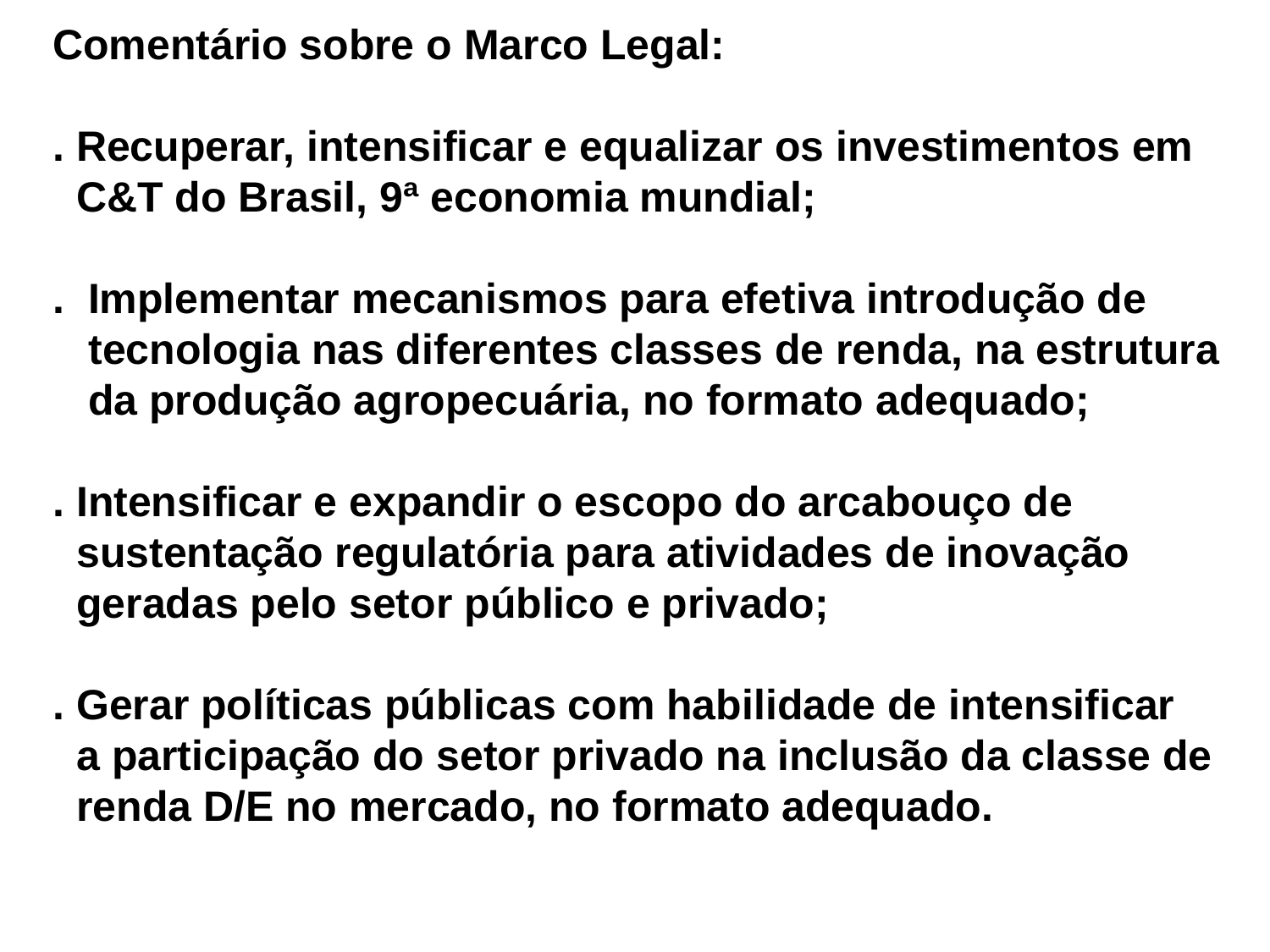

Comentário sobre o Marco Legal:

. Recuperar, intensificar e equalizar os investimentos em
  C&T do Brasil, 9ª economia mundial;

.  Implementar mecanismos para efetiva introdução de
   tecnologia nas diferentes classes de renda, na estrutura
   da produção agropecuária, no formato adequado;

. Intensificar e expandir o escopo do arcabouço de
  sustentação regulatória para atividades de inovação
  geradas pelo setor público e privado;

. Gerar políticas públicas com habilidade de intensificar
  a participação do setor privado na inclusão da classe de
  renda D/E no mercado, no formato adequado.